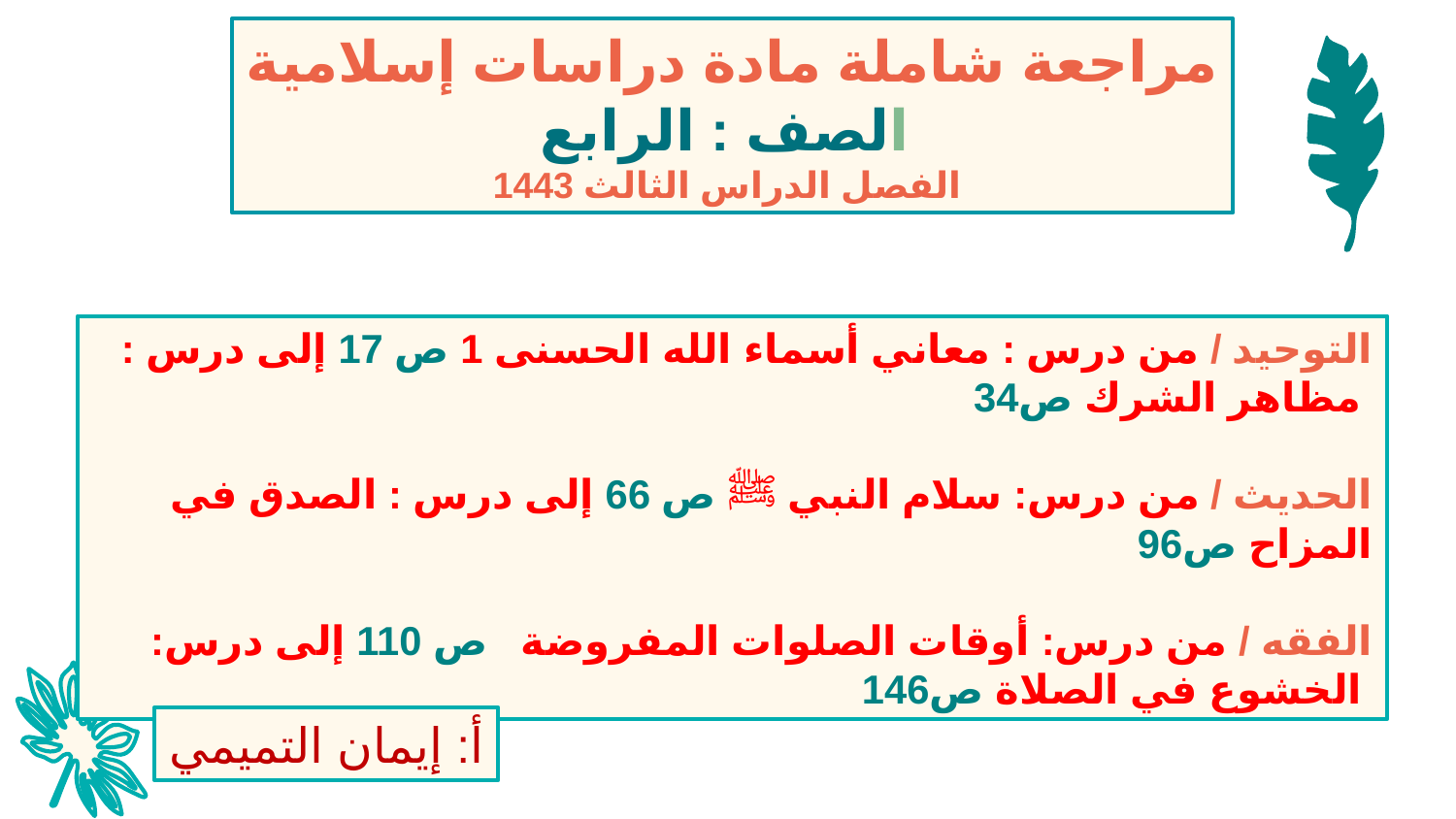

مراجعة شاملة مادة دراسات إسلامية
الصف : الرابع
الفصل الدراس الثالث 1443

التوحيد / من درس : معاني أسماء الله الحسنى 1 ص 17 إلى درس : مظاهر الشرك ص34

الحديث / من درس: سلام النبي ﷺ ص 66 إلى درس : الصدق في المزاح ص96

الفقه / من درس: أوقات الصلوات المفروضة   ص 110 إلى درس: الخشوع في الصلاة ص146

أ: إيمان التميمي